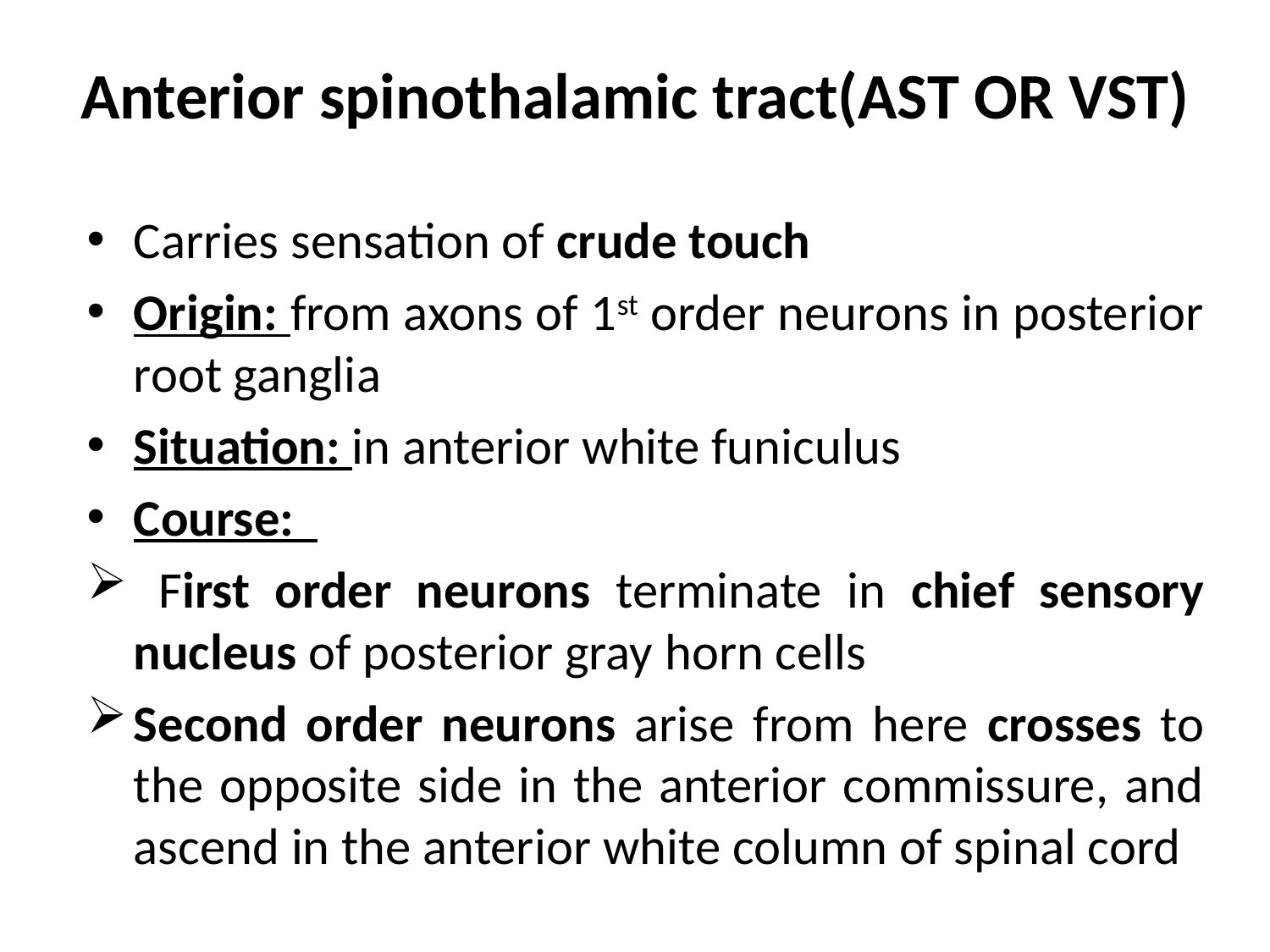

# Anterior spinothalamic tract(AST OR VST)
Carries sensation of crude touch
Origin: from axons of 1st order neurons in posterior root ganglia
Situation: in anterior white funiculus
Course:
 First order neurons terminate in chief sensory nucleus of posterior gray horn cells
Second order neurons arise from here crosses to the opposite side in the anterior commissure, and ascend in the anterior white column of spinal cord